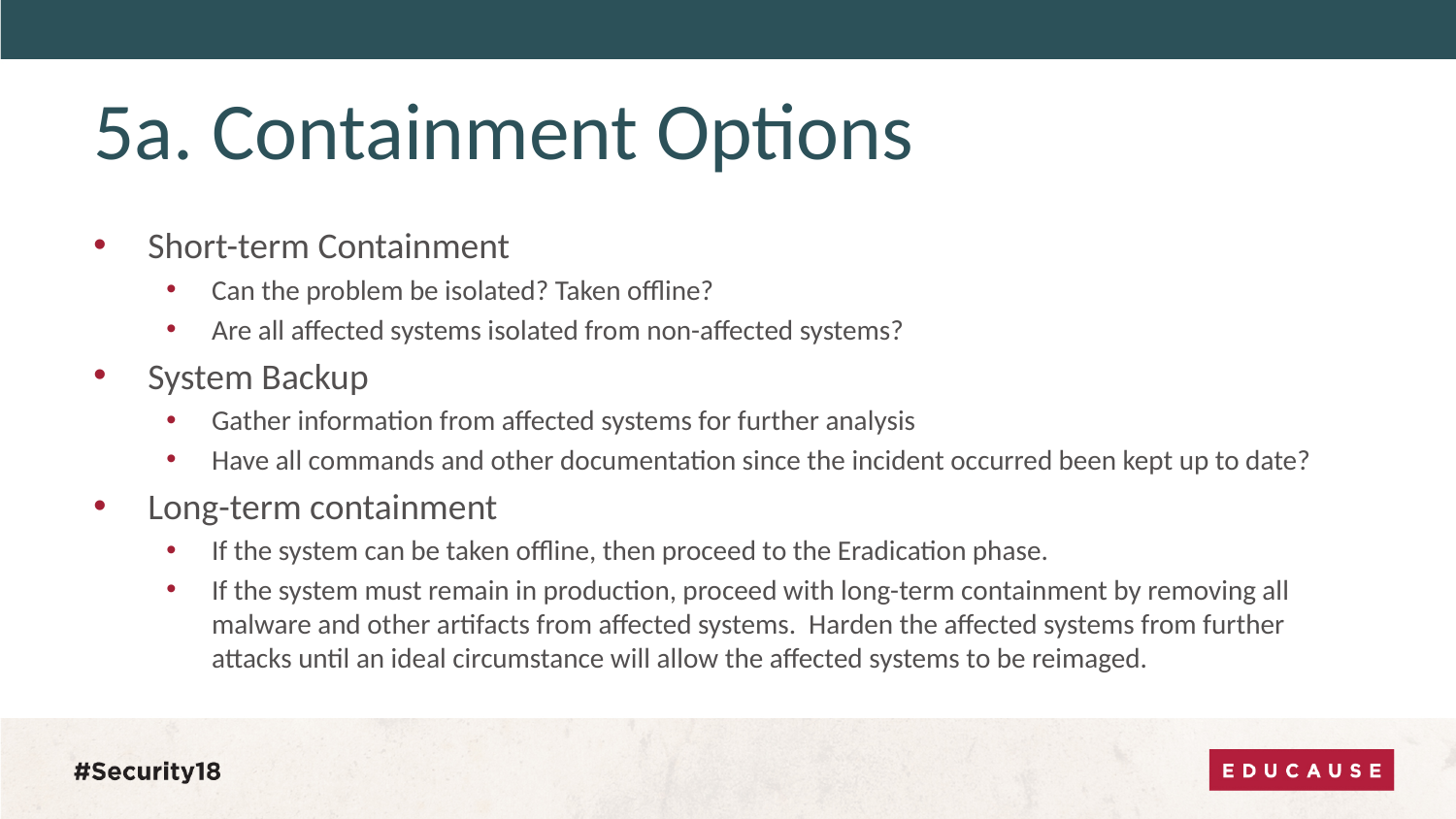

# 5a. Containment Options
Short-term Containment
Can the problem be isolated? Taken offline?
Are all affected systems isolated from non-affected systems?
System Backup
Gather information from affected systems for further analysis
Have all commands and other documentation since the incident occurred been kept up to date?
Long-term containment
If the system can be taken offline, then proceed to the Eradication phase.
If the system must remain in production, proceed with long-term containment by removing all malware and other artifacts from affected systems.  Harden the affected systems from further attacks until an ideal circumstance will allow the affected systems to be reimaged.